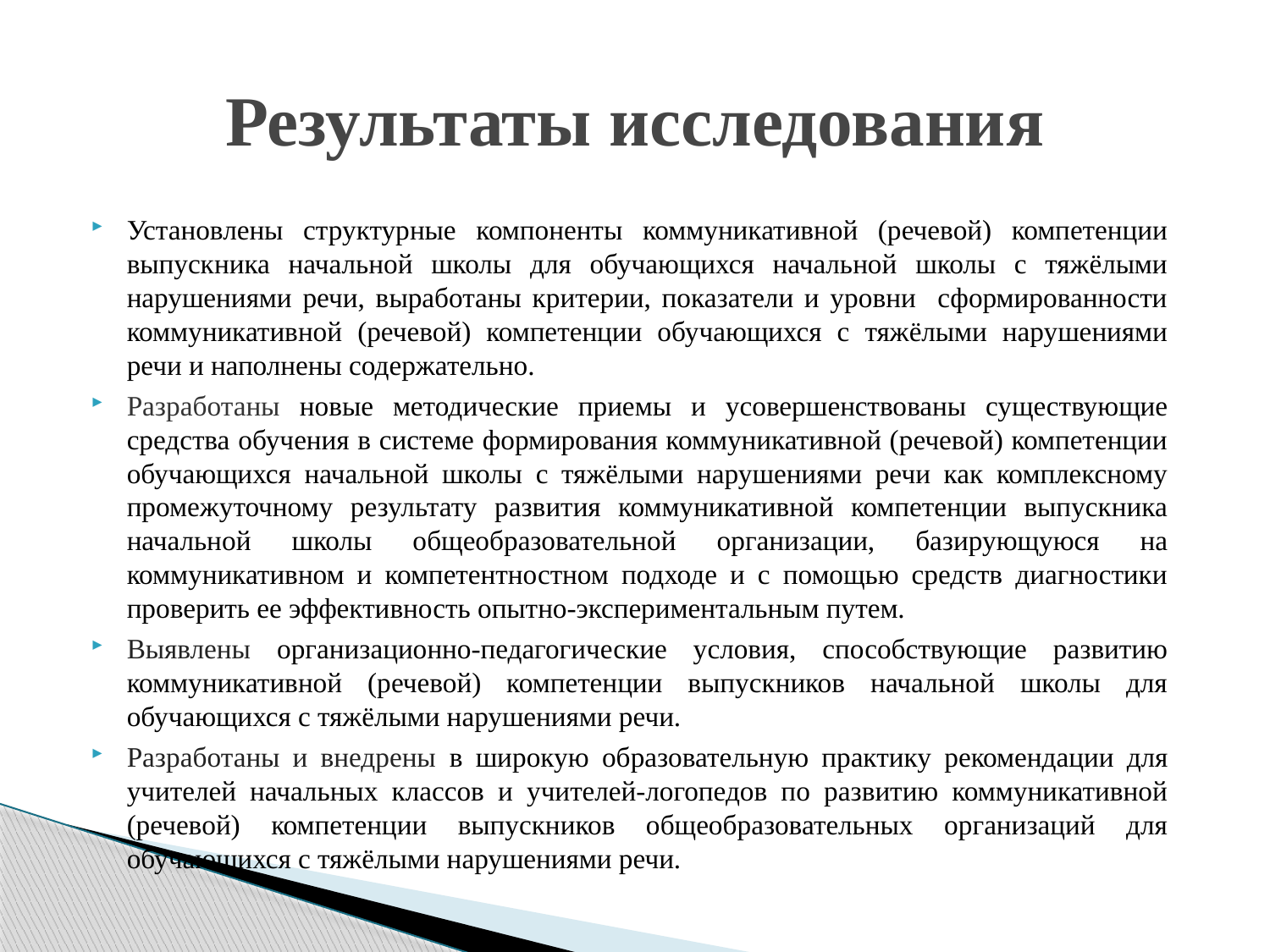

# Результаты исследования
Установлены структурные компоненты коммуникативной (речевой) компетенции выпускника начальной школы для обучающихся начальной школы с тяжёлыми нарушениями речи, выработаны критерии, показатели и уровни  сформированности коммуникативной (речевой) компетенции обучающихся с тяжёлыми нарушениями речи и наполнены содержательно.
Разработаны новые методические приемы и усовершенствованы существующие средства обучения в системе формирования коммуникативной (речевой) компетенции обучающихся начальной школы с тяжёлыми нарушениями речи как комплексному промежуточному результату развития коммуникативной компетенции выпускника начальной школы общеобразовательной организации, базирующуюся на коммуникативном и компетентностном подходе и с помощью средств диагностики проверить ее эффективность опытно-экспериментальным путем.
Выявлены организационно-педагогические условия, способствующие развитию коммуникативной (речевой) компетенции выпускников начальной школы для обучающихся с тяжёлыми нарушениями речи.
Разработаны и внедрены в широкую образовательную практику рекомендации для учителей начальных классов и учителей-логопедов по развитию коммуникативной (речевой) компетенции выпускников общеобразовательных организаций для обучающихся с тяжёлыми нарушениями речи.